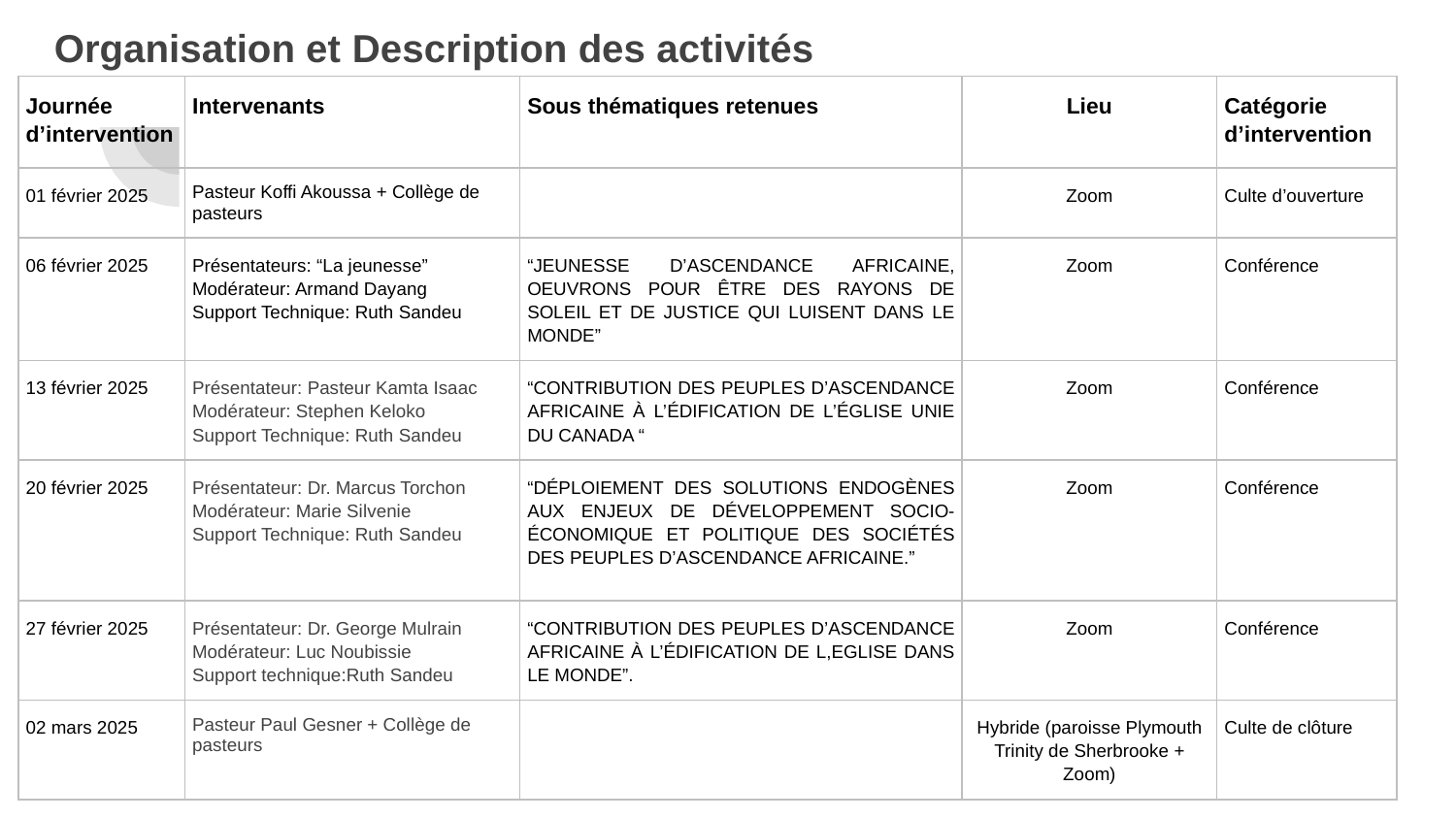

# Organisation et Description des activités
| Journée d’intervention | Intervenants | Sous thématiques retenues | Lieu | Catégorie d’intervention |
| --- | --- | --- | --- | --- |
| 01 février 2025 | Pasteur Koffi Akoussa + Collège de pasteurs |  | Zoom | Culte d’ouverture |
| 06 février 2025 | Présentateurs: “La jeunesse” Modérateur: Armand Dayang Support Technique: Ruth Sandeu | “JEUNESSE D’ASCENDANCE AFRICAINE, OEUVRONS POUR ÊTRE DES RAYONS DE SOLEIL ET DE JUSTICE QUI LUISENT DANS LE MONDE” | Zoom | Conférence |
| 13 février 2025 | Présentateur: Pasteur Kamta Isaac Modérateur: Stephen Keloko Support Technique: Ruth Sandeu | “CONTRIBUTION DES PEUPLES D’ASCENDANCE AFRICAINE À L’ÉDIFICATION DE L’ÉGLISE UNIE DU CANADA “ | Zoom | Conférence |
| 20 février 2025 | Présentateur: Dr. Marcus Torchon Modérateur: Marie Silvenie Support Technique: Ruth Sandeu | “DÉPLOIEMENT DES SOLUTIONS ENDOGÈNES AUX ENJEUX DE DÉVELOPPEMENT SOCIO- ÉCONOMIQUE ET POLITIQUE DES SOCIÉTÉS DES PEUPLES D’ASCENDANCE AFRICAINE.” | Zoom | Conférence |
| 27 février 2025 | Présentateur: Dr. George Mulrain Modérateur: Luc Noubissie Support technique:Ruth Sandeu | “CONTRIBUTION DES PEUPLES D’ASCENDANCE AFRICAINE À L’ÉDIFICATION DE L,EGLISE DANS LE MONDE”. | Zoom | Conférence |
| 02 mars 2025 | Pasteur Paul Gesner + Collège de pasteurs |  | Hybride (paroisse Plymouth Trinity de Sherbrooke + Zoom) | Culte de clôture |